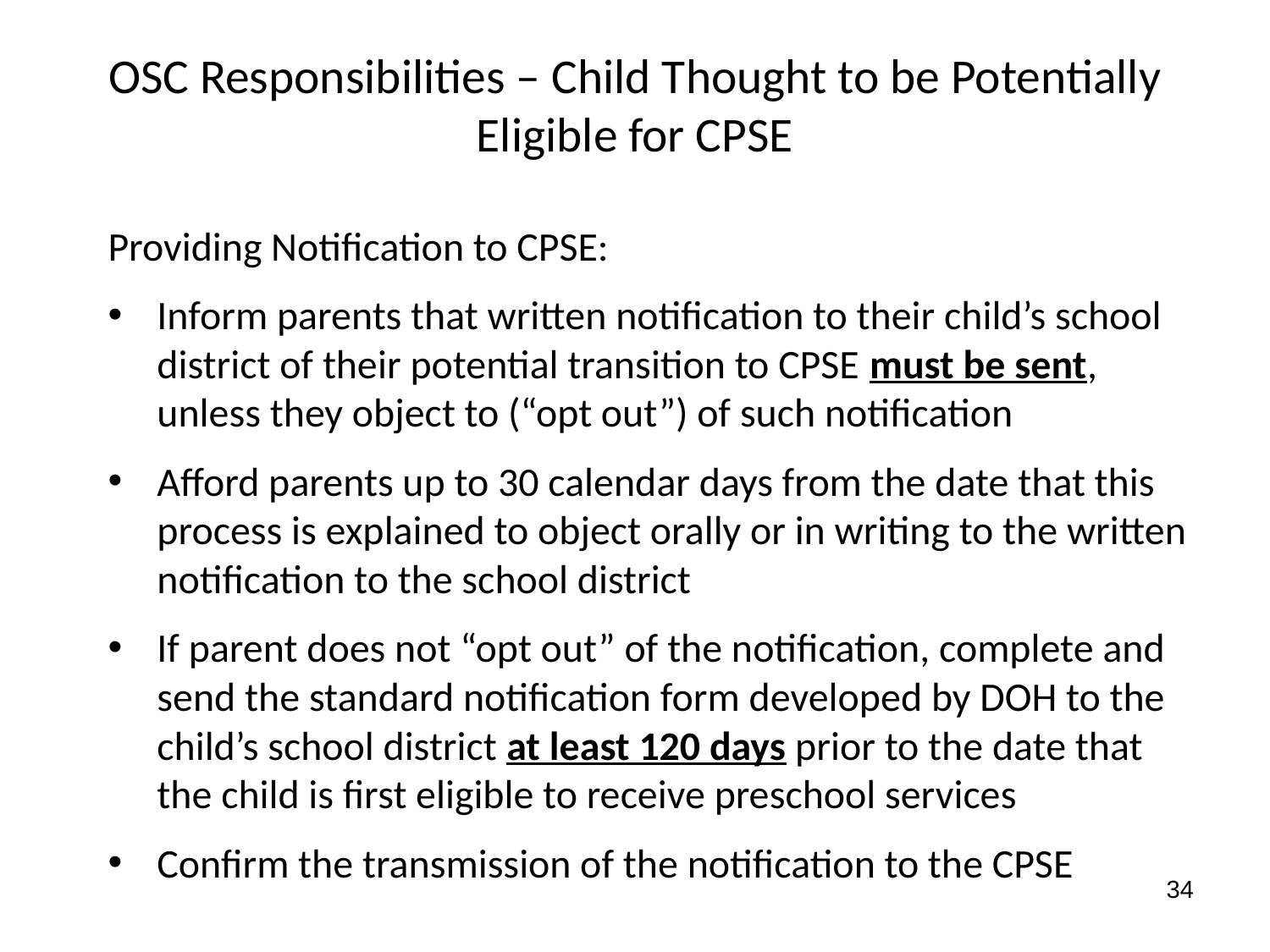

OSC Responsibilities – Child Thought to be Potentially Eligible for CPSE
Providing Notification to CPSE:
Inform parents that written notification to their child’s school district of their potential transition to CPSE must be sent, unless they object to (“opt out”) of such notification
Afford parents up to 30 calendar days from the date that this process is explained to object orally or in writing to the written notification to the school district
If parent does not “opt out” of the notification, complete and send the standard notification form developed by DOH to the child’s school district at least 120 days prior to the date that the child is first eligible to receive preschool services
Confirm the transmission of the notification to the CPSE
34